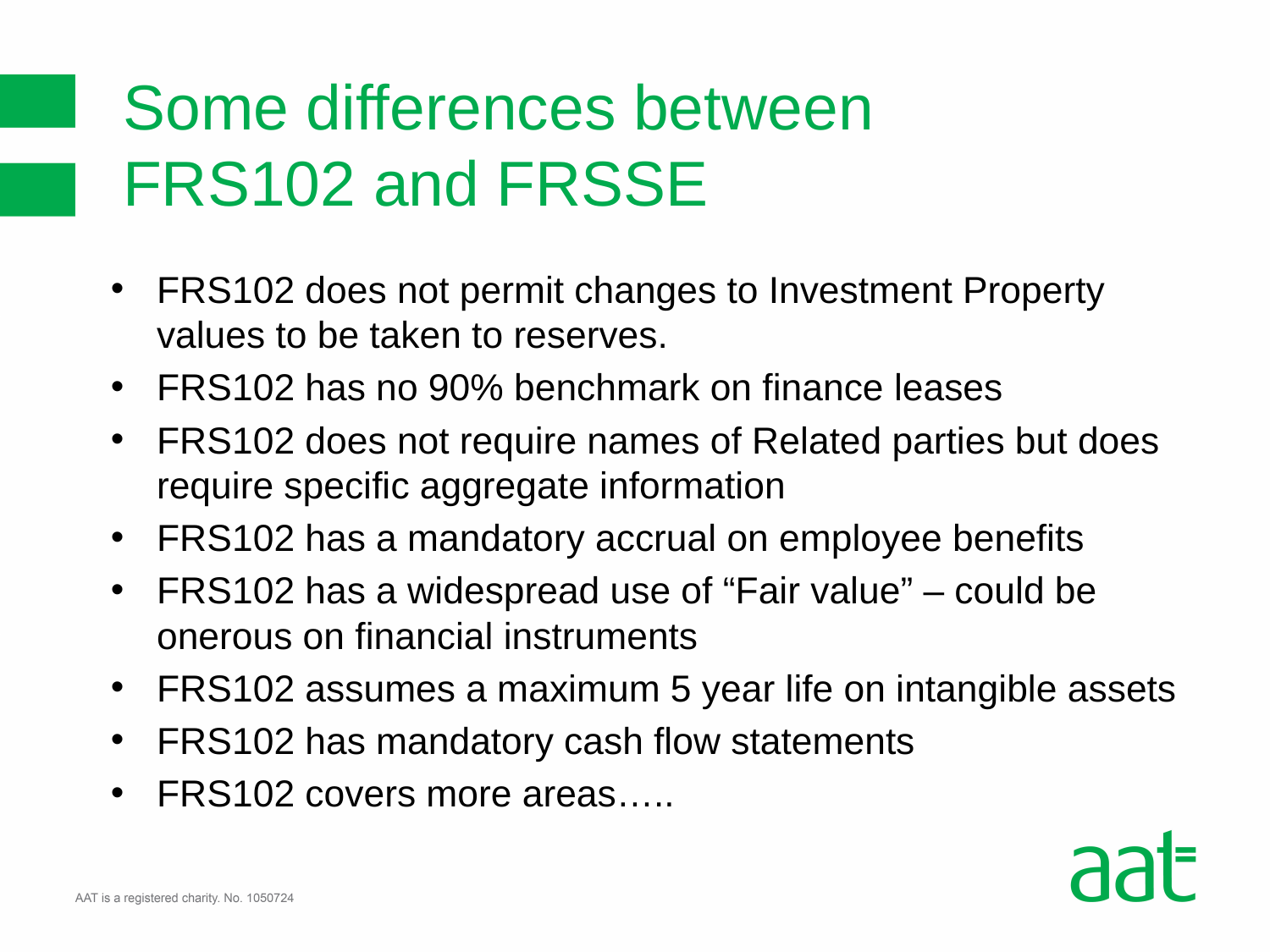

# Some differences between FRS102 and FRSSE
FRS102 does not permit changes to Investment Property values to be taken to reserves.
FRS102 has no 90% benchmark on finance leases
FRS102 does not require names of Related parties but does require specific aggregate information
FRS102 has a mandatory accrual on employee benefits
FRS102 has a widespread use of “Fair value” – could be onerous on financial instruments
FRS102 assumes a maximum 5 year life on intangible assets
FRS102 has mandatory cash flow statements
FRS102 covers more areas…..